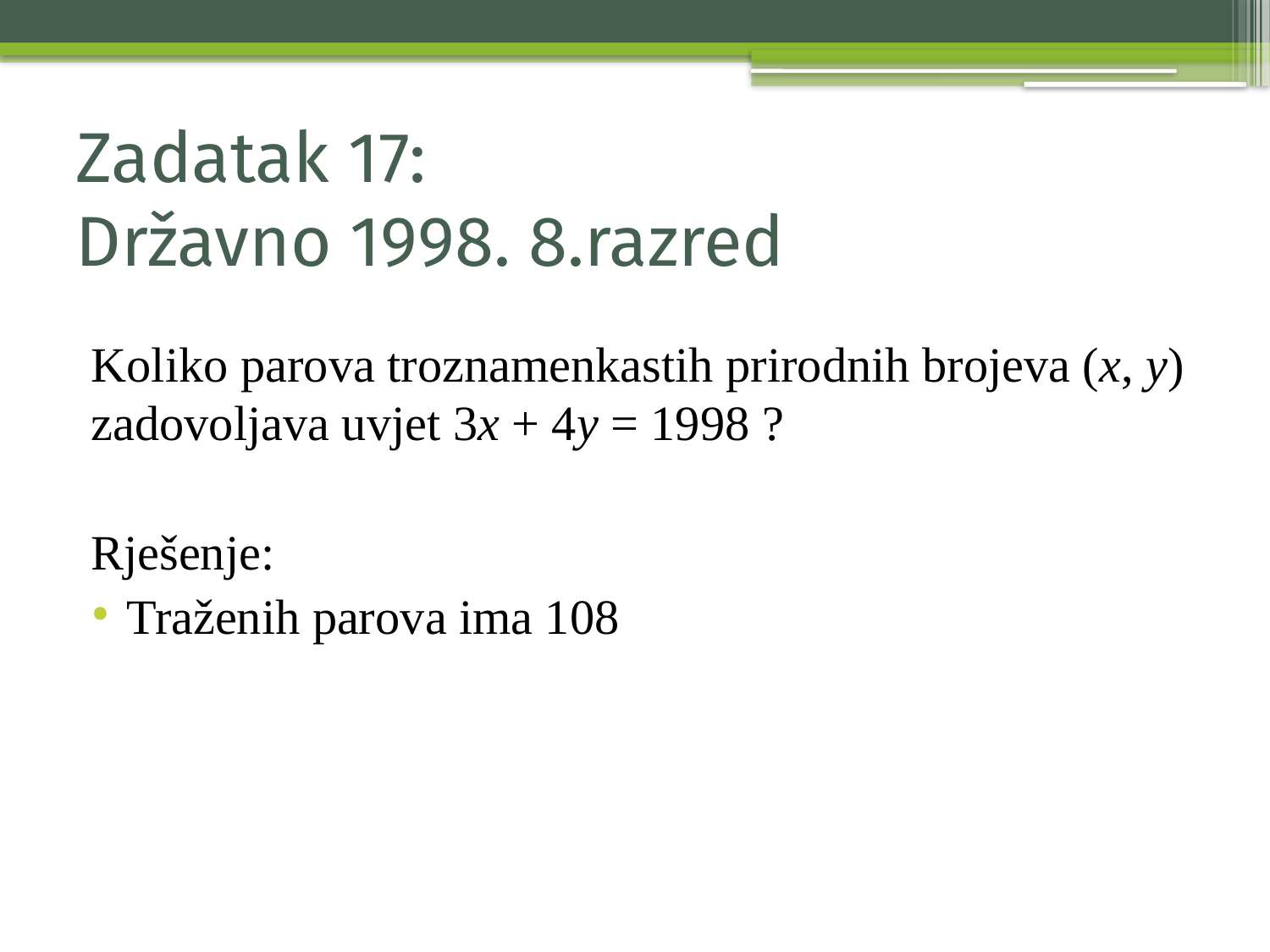

# Zadatak 17: Državno 1998. 8.razred
Koliko parova troznamenkastih prirodnih brojeva (x, y) zadovoljava uvjet 3x + 4y = 1998 ?

Rješenje:
Traženih parova ima 108